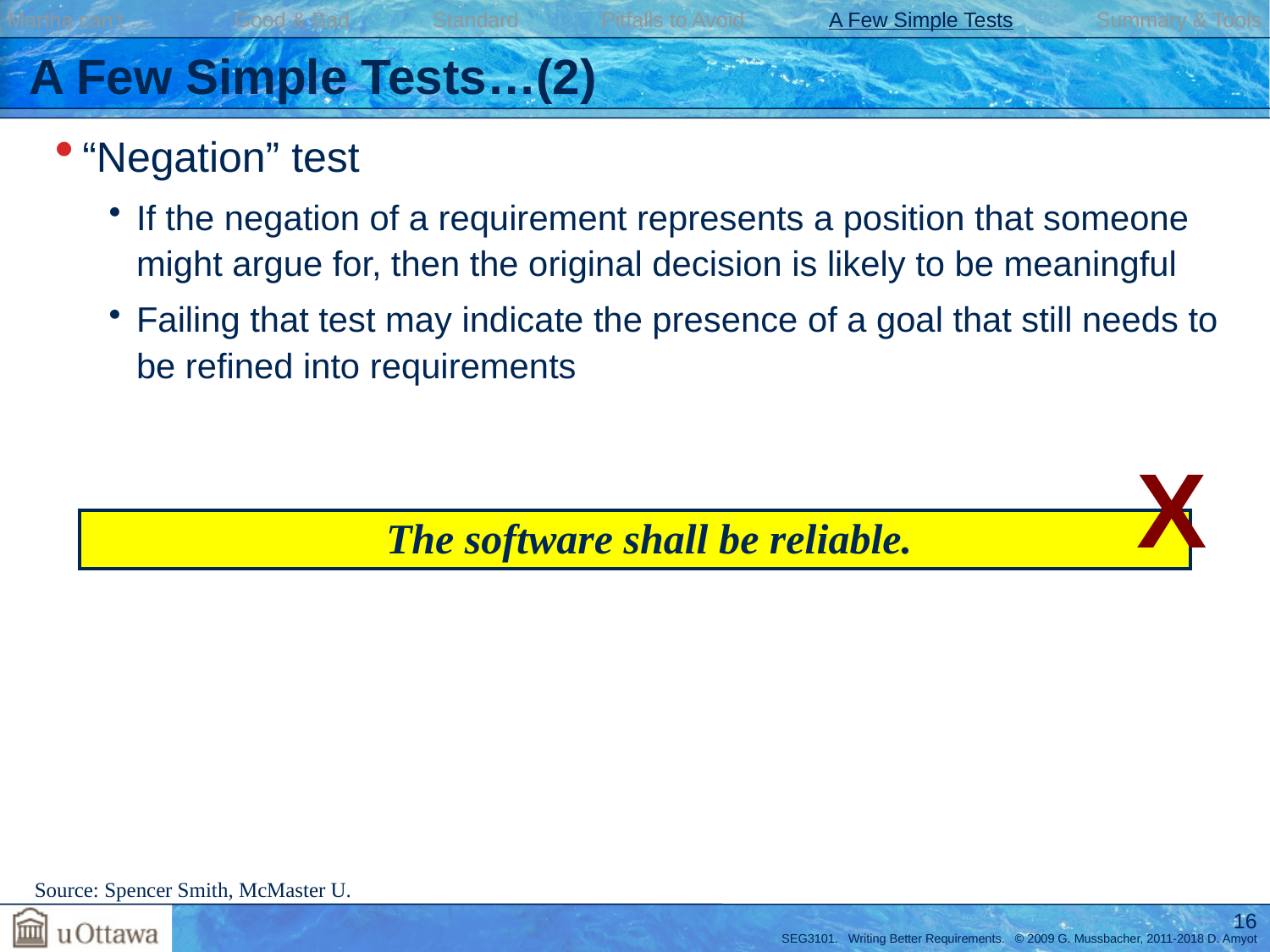

Martha can’t …              Good & Bad              Standard              Pitfalls to Avoid              A Few Simple Tests              Summary & Tools
# A Few Simple Tests…(2)
“Negation” test
If the negation of a requirement represents a position that someone might argue for, then the original decision is likely to be meaningful
Failing that test may indicate the presence of a goal that still needs to be refined into requirements

X

The software shall be reliable.
 Source: Spencer Smith, McMaster U.
16